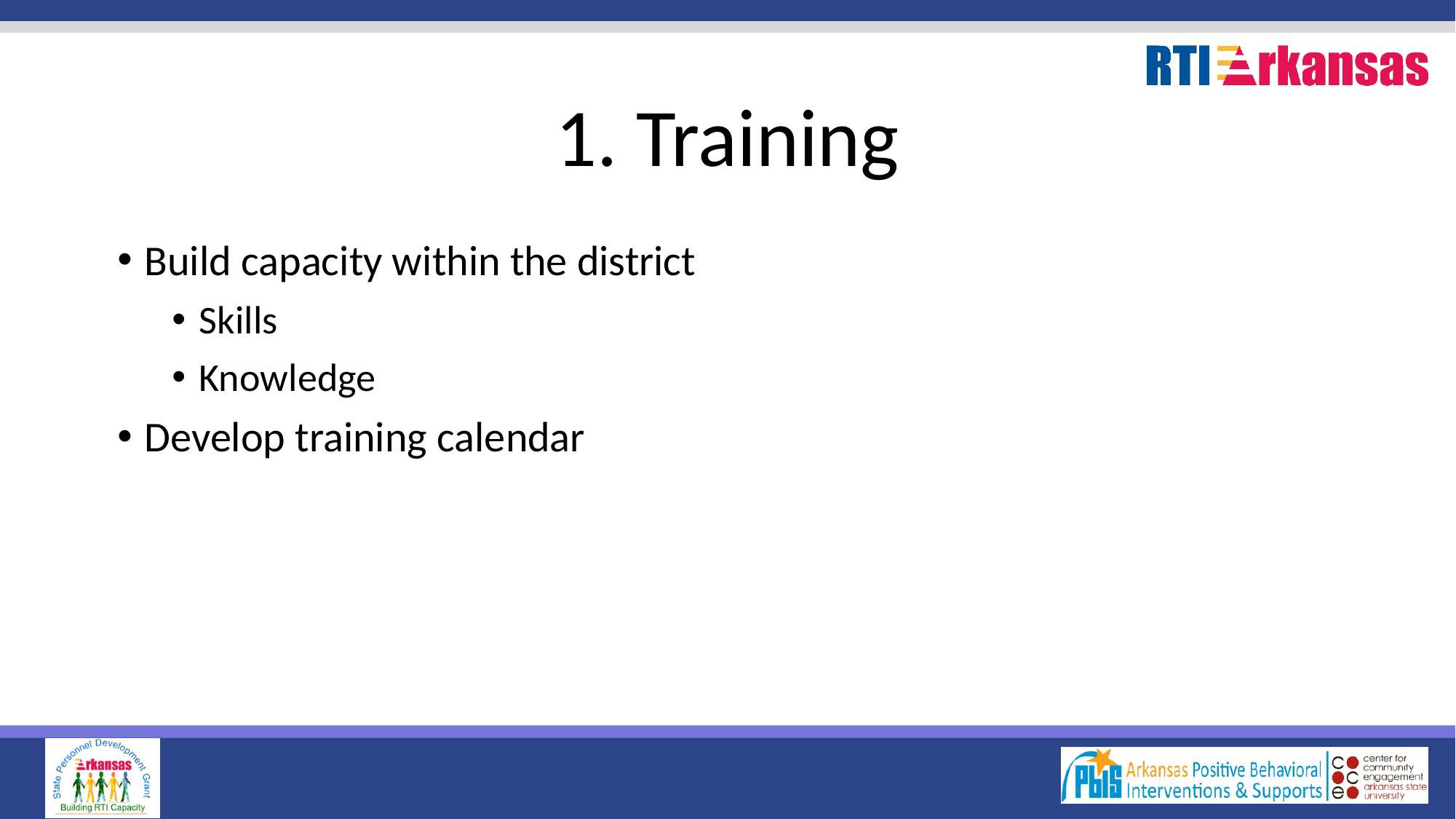

# 1. Training
Build capacity within the district
Skills
Knowledge
Develop training calendar